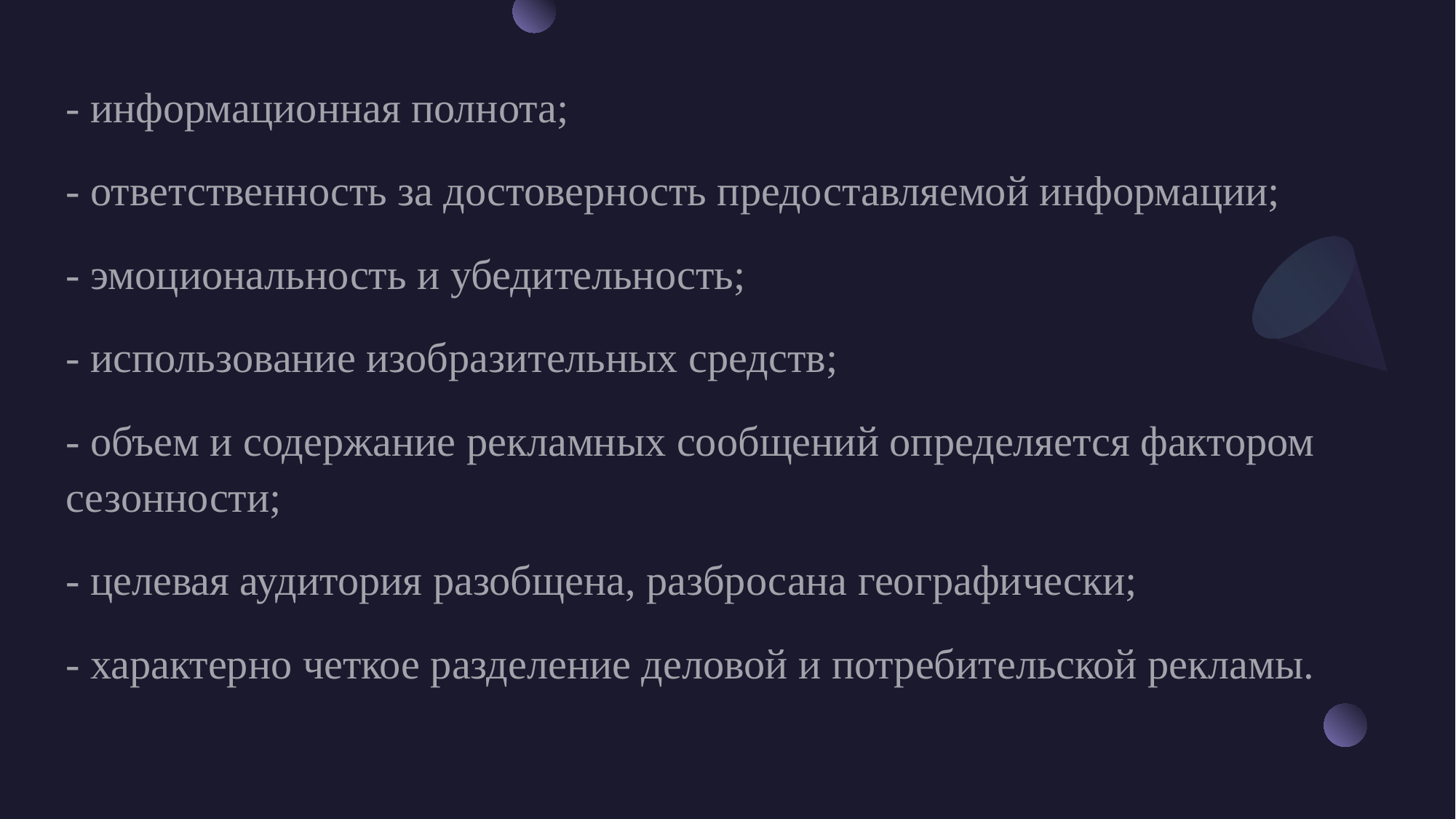

- информационная полнота;
- ответственность за достоверность предоставляемой информации;
- эмоциональность и убедительность;
- использование изобразительных средств;
- объем и содержание рекламных сообщений определяется фактором сезонности;
- целевая аудитория разобщена, разбросана географически;
- характерно четкое разделение деловой и потребительской рекламы.